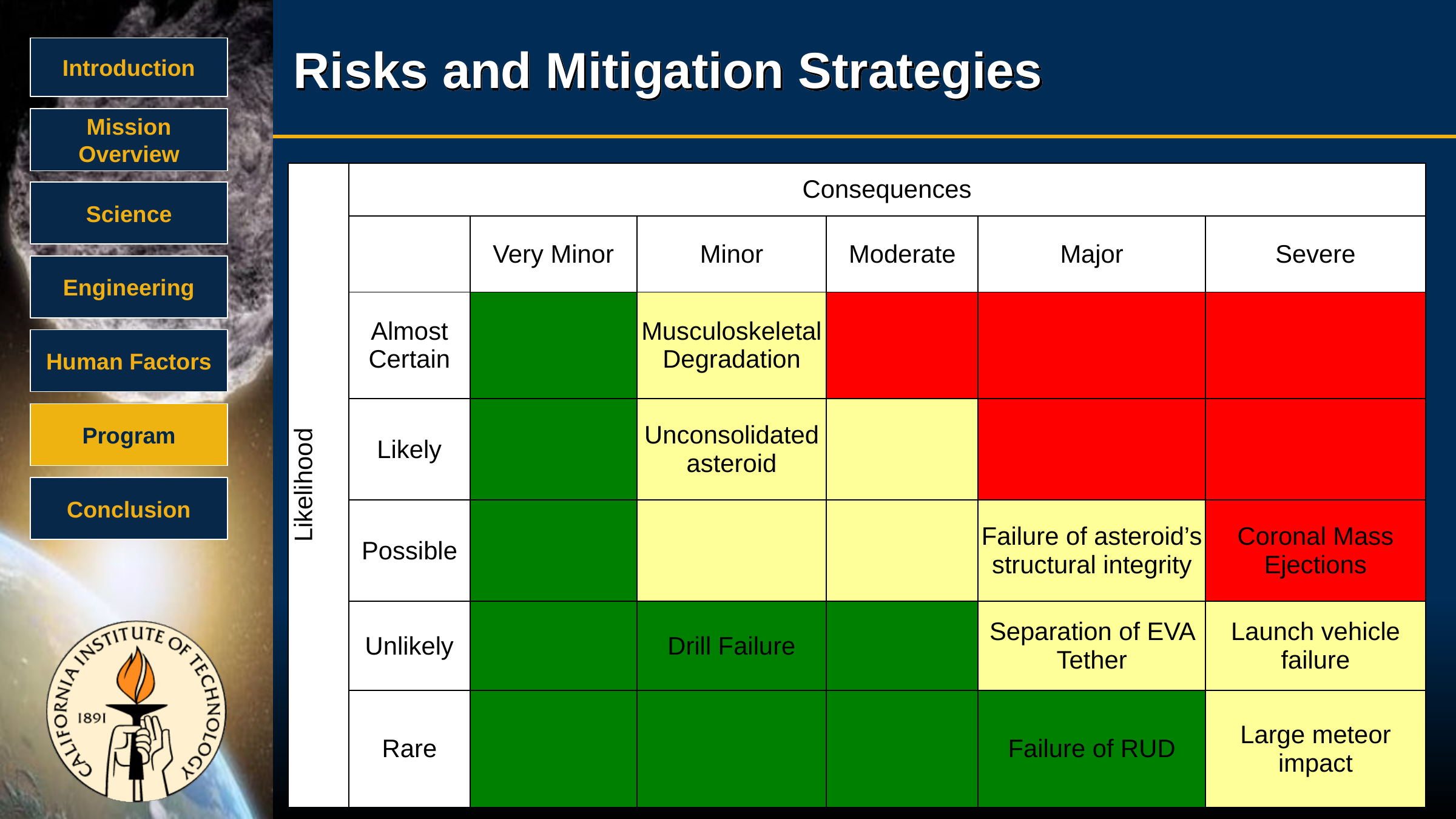

# Risks and Mitigation Strategies
Introduction
Mission Overview
| Likelihood | Consequences |  |  |  |  |  |
| --- | --- | --- | --- | --- | --- | --- |
|  |  | Very Minor | Minor | Moderate | Major | Severe |
|  | Almost Certain |  | Musculoskeletal Degradation |  |  |  |
|  | Likely |  | Unconsolidated asteroid |  |  |  |
|  | Possible |  |  |  | Failure of asteroid’s structural integrity | Coronal Mass Ejections |
|  | Unlikely |  | Drill Failure |  | Separation of EVA Tether | Launch vehicle failure |
|  | Rare |  |  |  | Failure of RUD | Large meteor impact |
Science
Engineering
Human Factors
Program
Conclusion